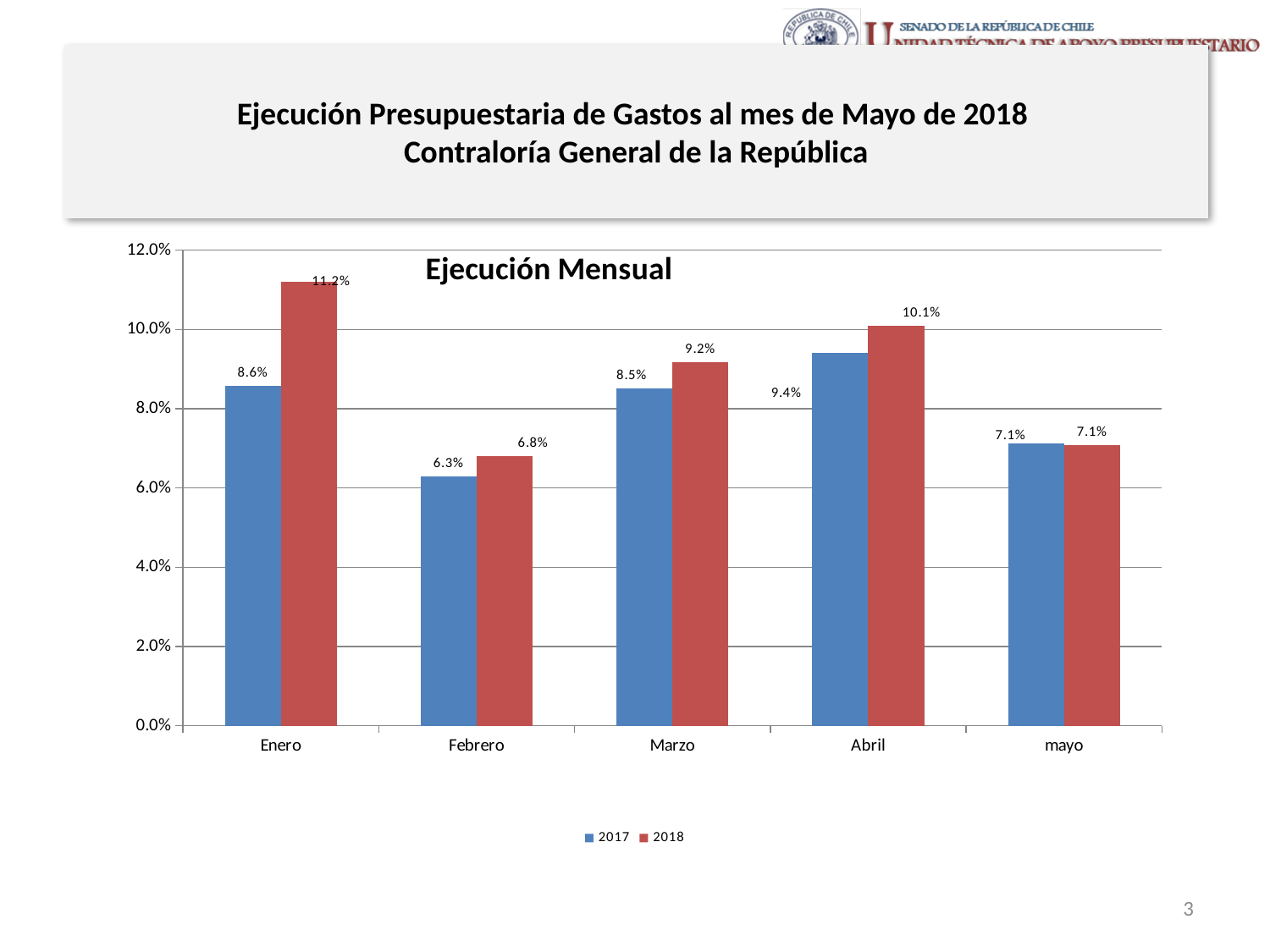

# Ejecución Presupuestaria de Gastos al mes de Mayo de 2018 Contraloría General de la República

### Chart: Ejecución Mensual

| Category | 2017 | 2018 |
|---|---|---|
| Enero | 0.0857765285154826 | 0.11210813038503496 |
| Febrero | 0.06299086469088708 | 0.0679439646629154 |
| Marzo | 0.08512349379846863 | 0.09165720678940274 |
| Abril | 0.09410648969800835 | 0.10092704396146997 |
| mayo | 0.07133857173791262 | 0.07080355029396712 |
3